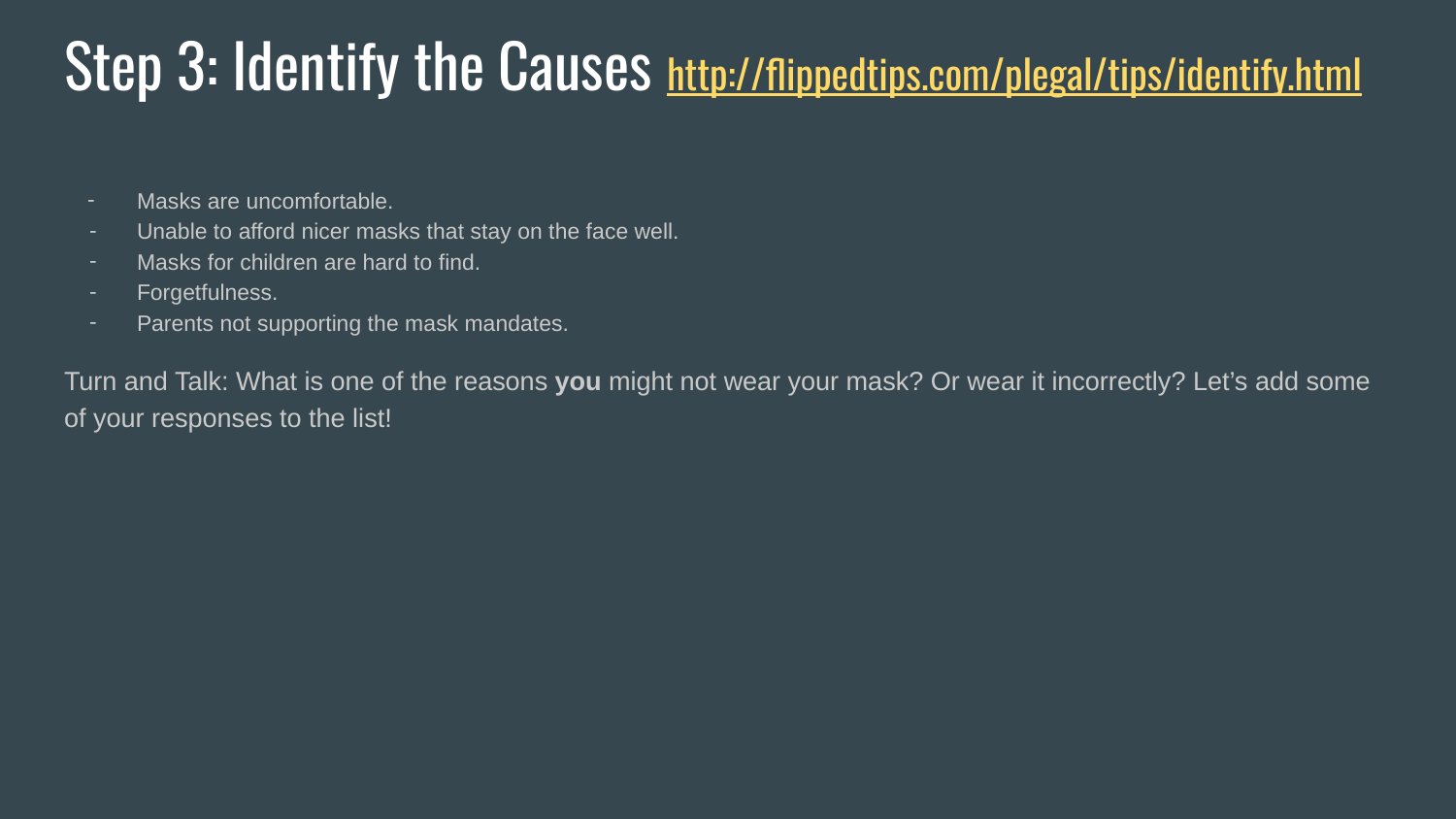

# Step 3: Identify the Causes http://flippedtips.com/plegal/tips/identify.html
Masks are uncomfortable.
Unable to afford nicer masks that stay on the face well.
Masks for children are hard to find.
Forgetfulness.
Parents not supporting the mask mandates.
Turn and Talk: What is one of the reasons you might not wear your mask? Or wear it incorrectly? Let’s add some of your responses to the list!